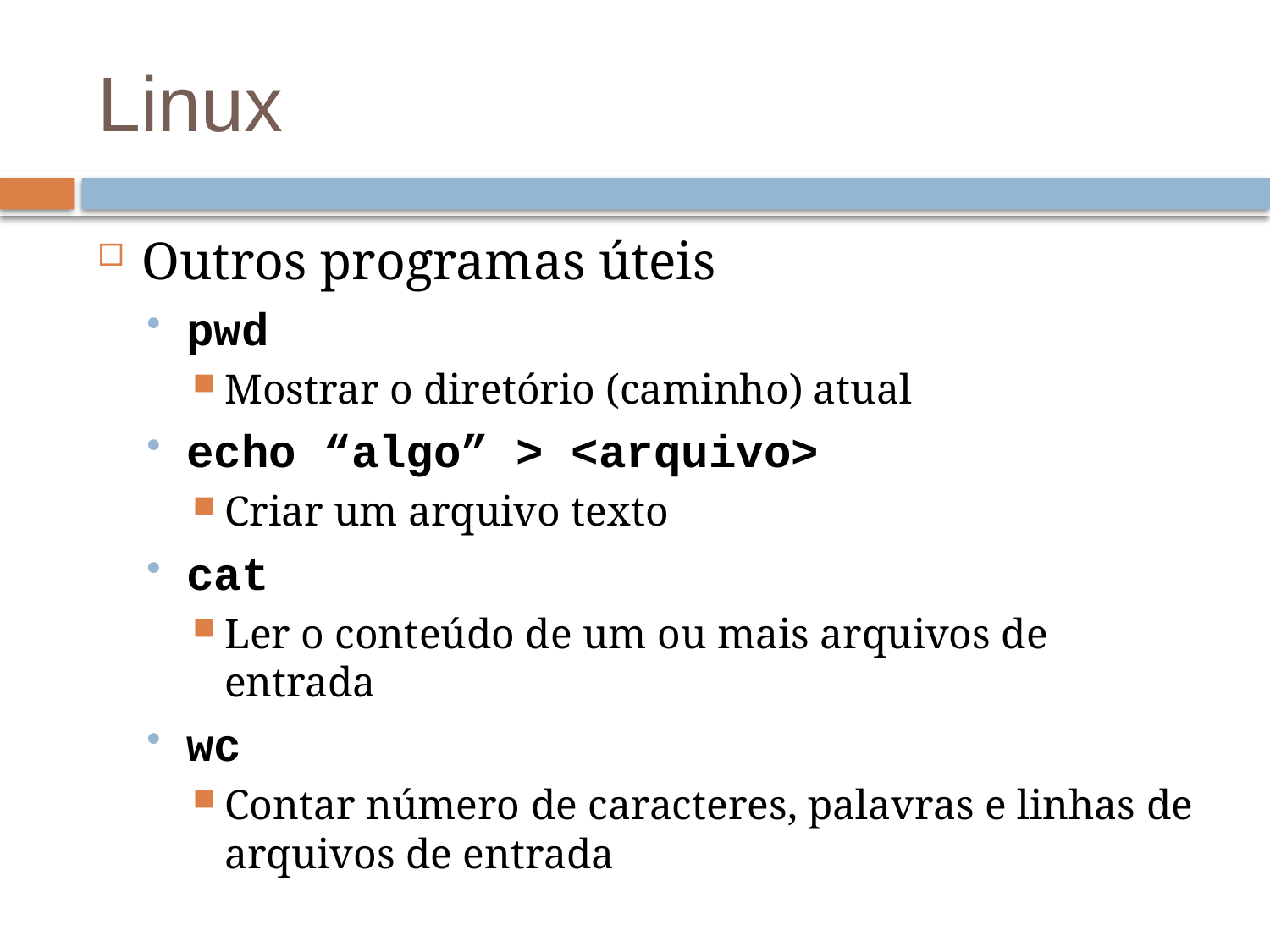

# Linux
Outros programas úteis
pwd
Mostrar o diretório (caminho) atual
echo “algo” > <arquivo>
Criar um arquivo texto
cat
Ler o conteúdo de um ou mais arquivos de entrada
wc
Contar número de caracteres, palavras e linhas de arquivos de entrada